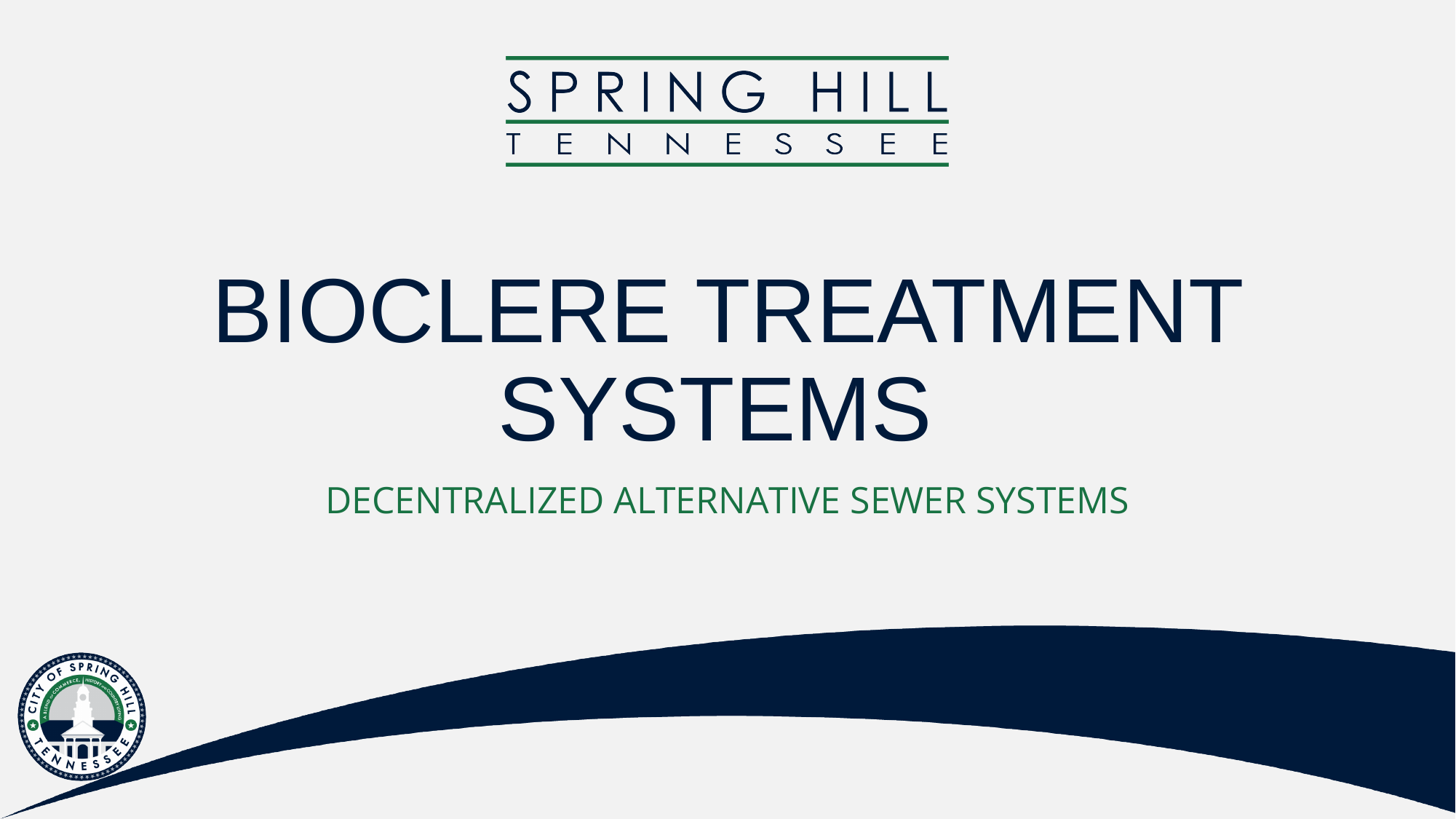

# BIOCLERE TREATMENT SYSTEMS
DECENTRALIZED ALTERNATIVE SEWER SYSTEMS